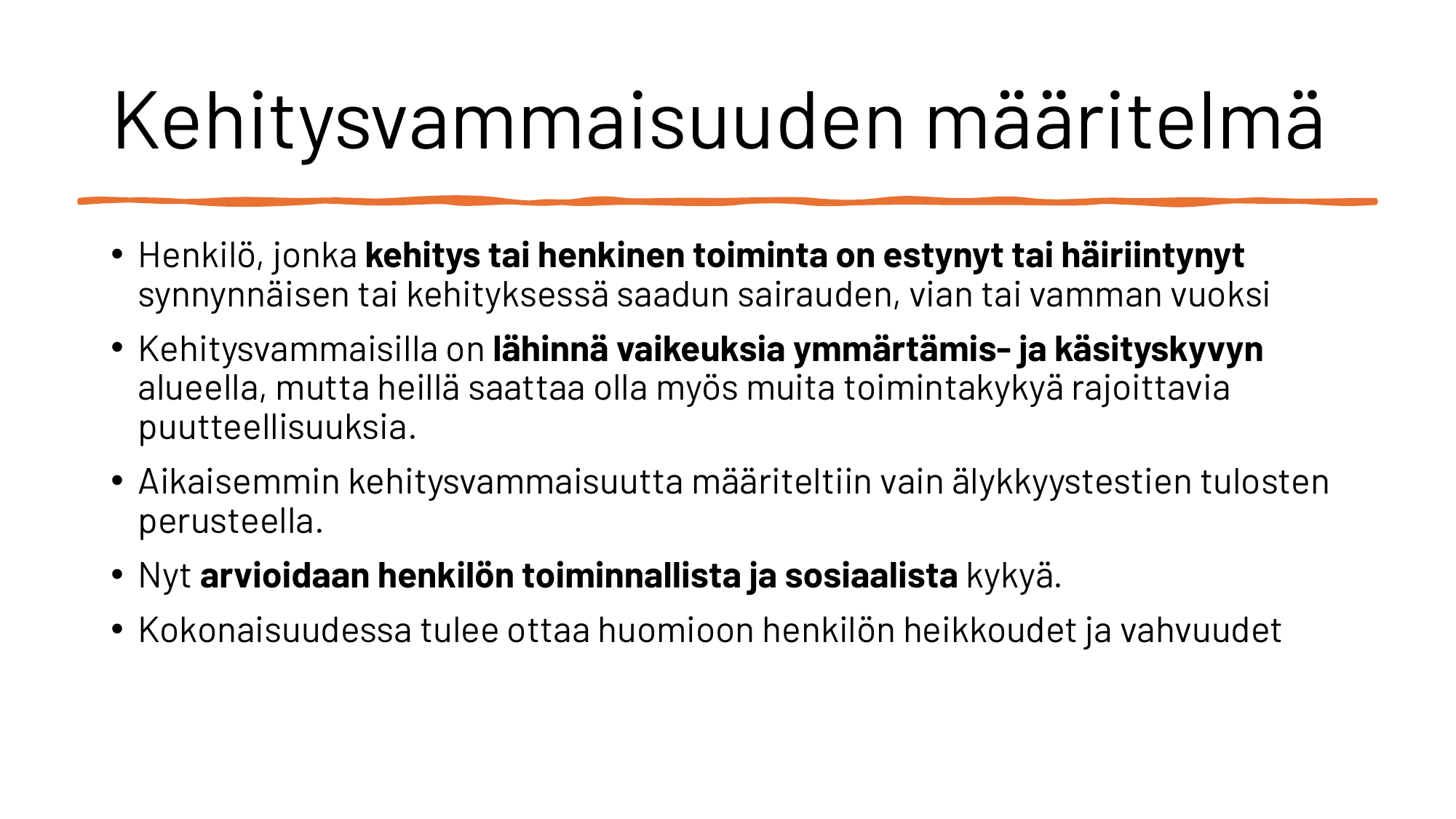

# Kehitysvammaisuuden määritelmä

Henkilö, jonka kehitys tai henkinen toiminta on estynyt tai häiriintynyt synnynnäisen tai kehityksessä saadun sairauden, vian tai vamman vuoksi
Kehitysvammaisilla on lähinnä vaikeuksia ymmärtämis- ja käsityskyvyn alueella, mutta heillä saattaa olla myös muita toimintakykyä rajoittavia puutteellisuuksia.
Aikaisemmin kehitysvammaisuutta määriteltiin vain älykkyystestien tulosten perusteella.
Nyt arvioidaan henkilön toiminnallista ja sosiaalista kykyä.
Kokonaisuudessa tulee ottaa huomioon henkilön heikkoudet ja vahvuudet